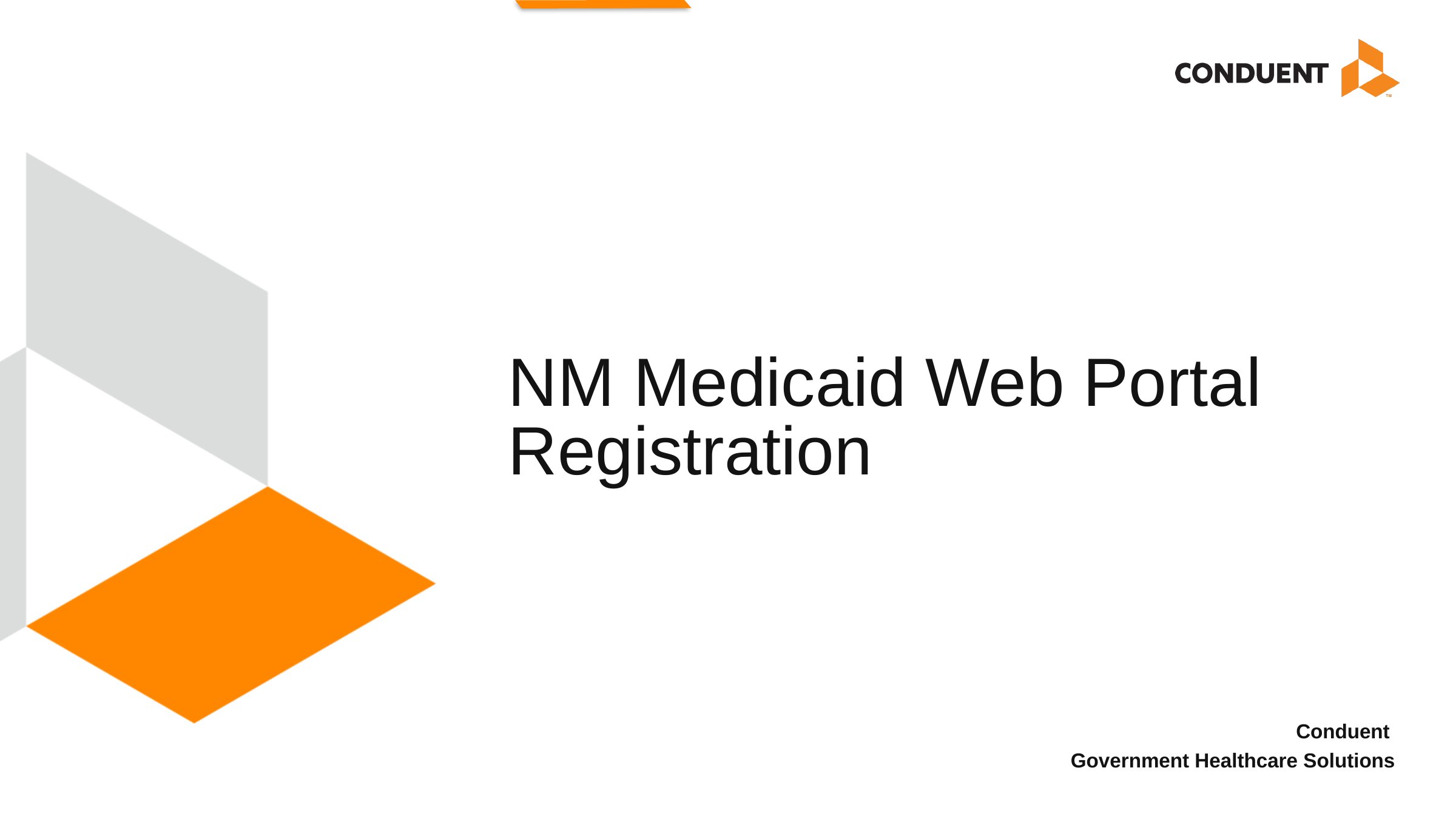

# NM Medicaid Web Portal Registration
Conduent
Government Healthcare Solutions